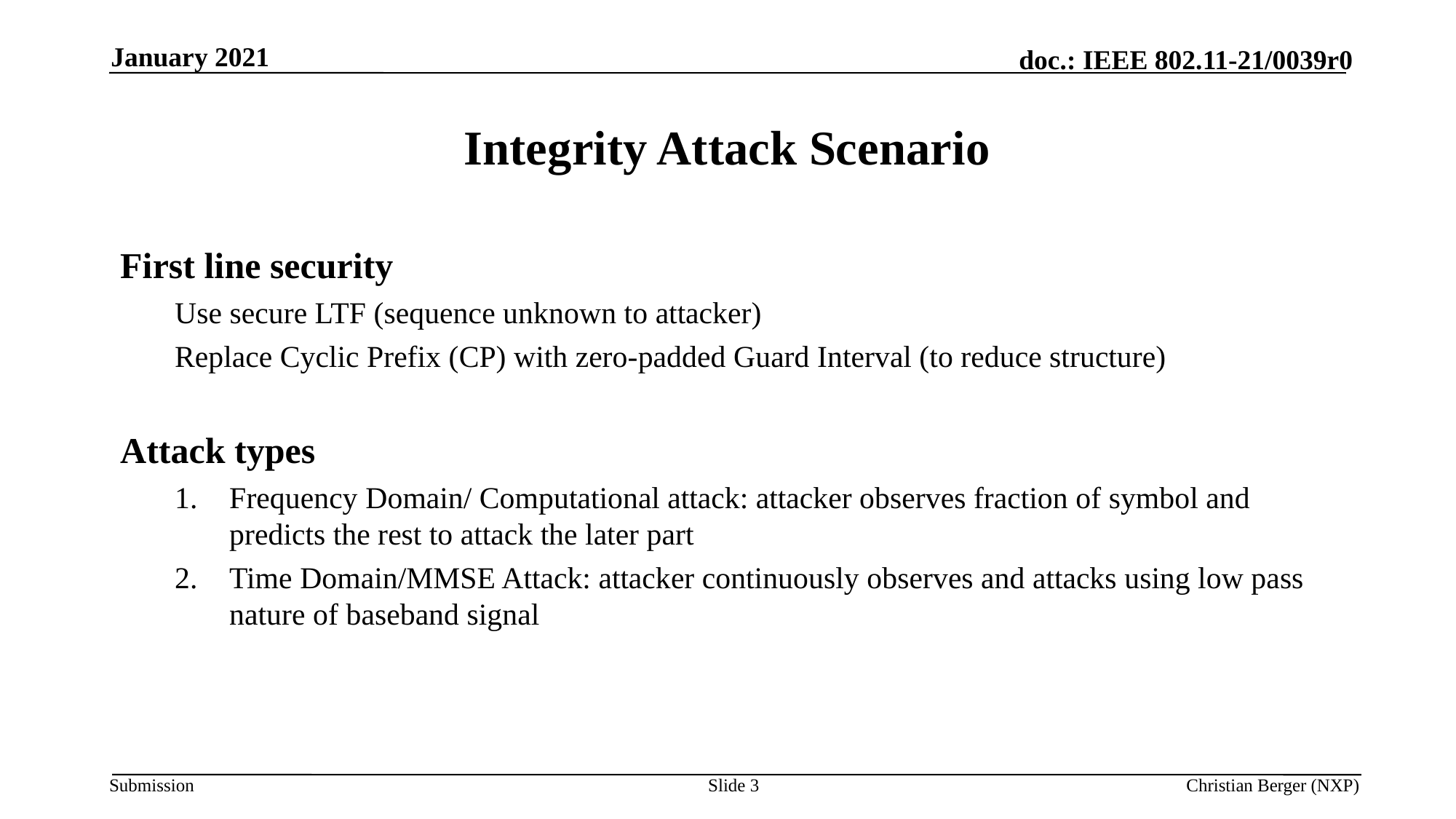

January 2021
# Integrity Attack Scenario
First line security
Use secure LTF (sequence unknown to attacker)
Replace Cyclic Prefix (CP) with zero-padded Guard Interval (to reduce structure)

Attack types
Frequency Domain/ Computational attack: attacker observes fraction of symbol and predicts the rest to attack the later part
Time Domain/MMSE Attack: attacker continuously observes and attacks using low pass nature of baseband signal

Slide 3
Christian Berger (NXP)